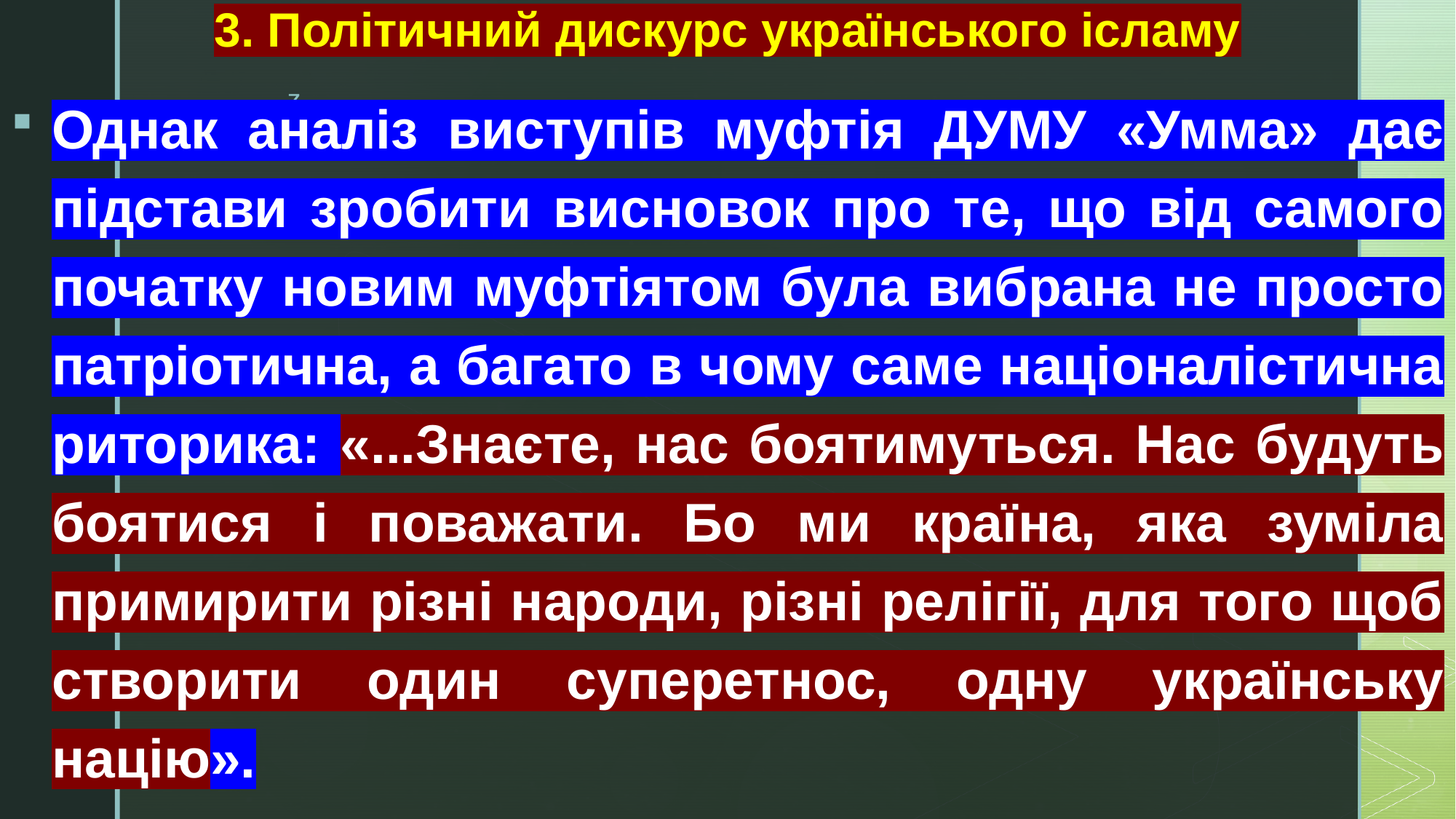

# 3. Політичний дискурс українського ісламу
Однак аналіз виступів муфтія ДУМУ «Умма» дає підстави зробити висновок про те, що від самого початку новим муфтіятом була вибрана не просто патріотична, а багато в чому саме націоналістична риторика: «...Знаєте, нас боятимуться. Нас будуть боятися і поважати. Бо ми країна, яка зуміла примирити різні народи, різні релігії, для того щоб створити один суперетнос, одну українську націю».